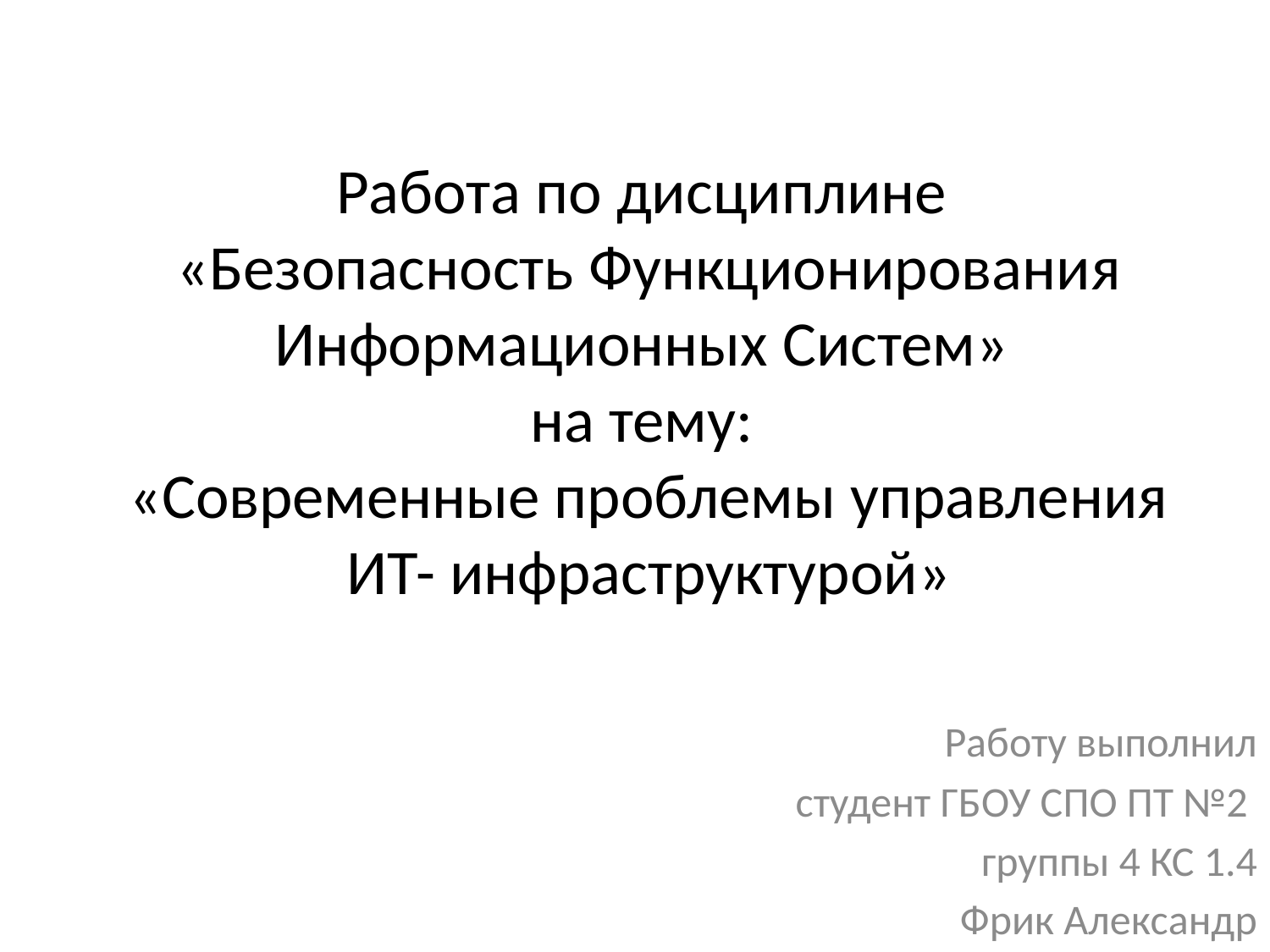

# Работа по дисциплине «Безопасность Функционирования Информационных Систем» на тему: «Современные проблемы управления ИТ- инфраструктурой»
Работу выполнил
студент ГБОУ СПО ПТ №2
группы 4 КС 1.4
Фрик Александр